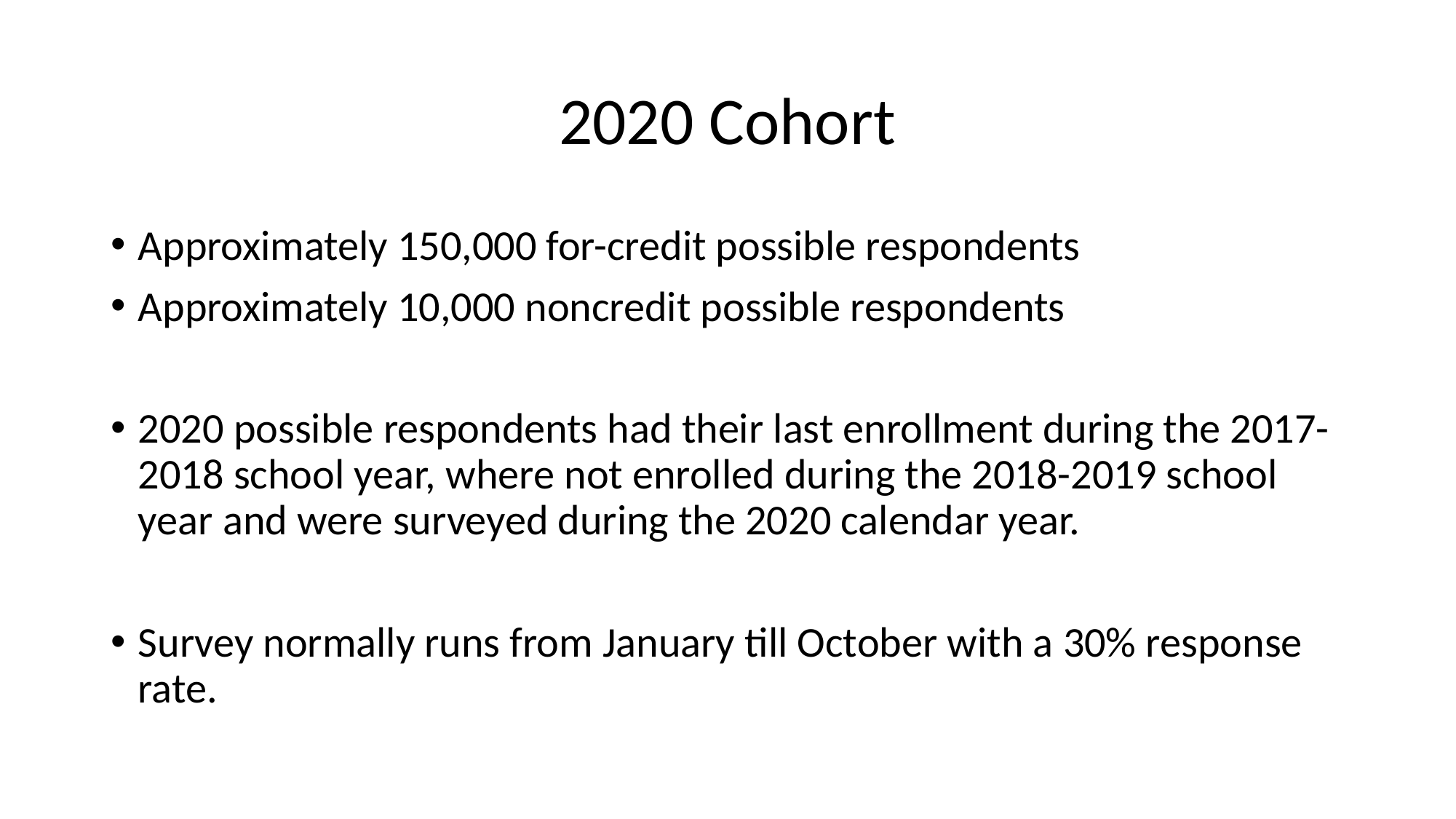

# 2020 Cohort
Approximately 150,000 for-credit possible respondents
Approximately 10,000 noncredit possible respondents

2020 possible respondents had their last enrollment during the 2017-2018 school year, where not enrolled during the 2018-2019 school year and were surveyed during the 2020 calendar year.

Survey normally runs from January till October with a 30% response rate.